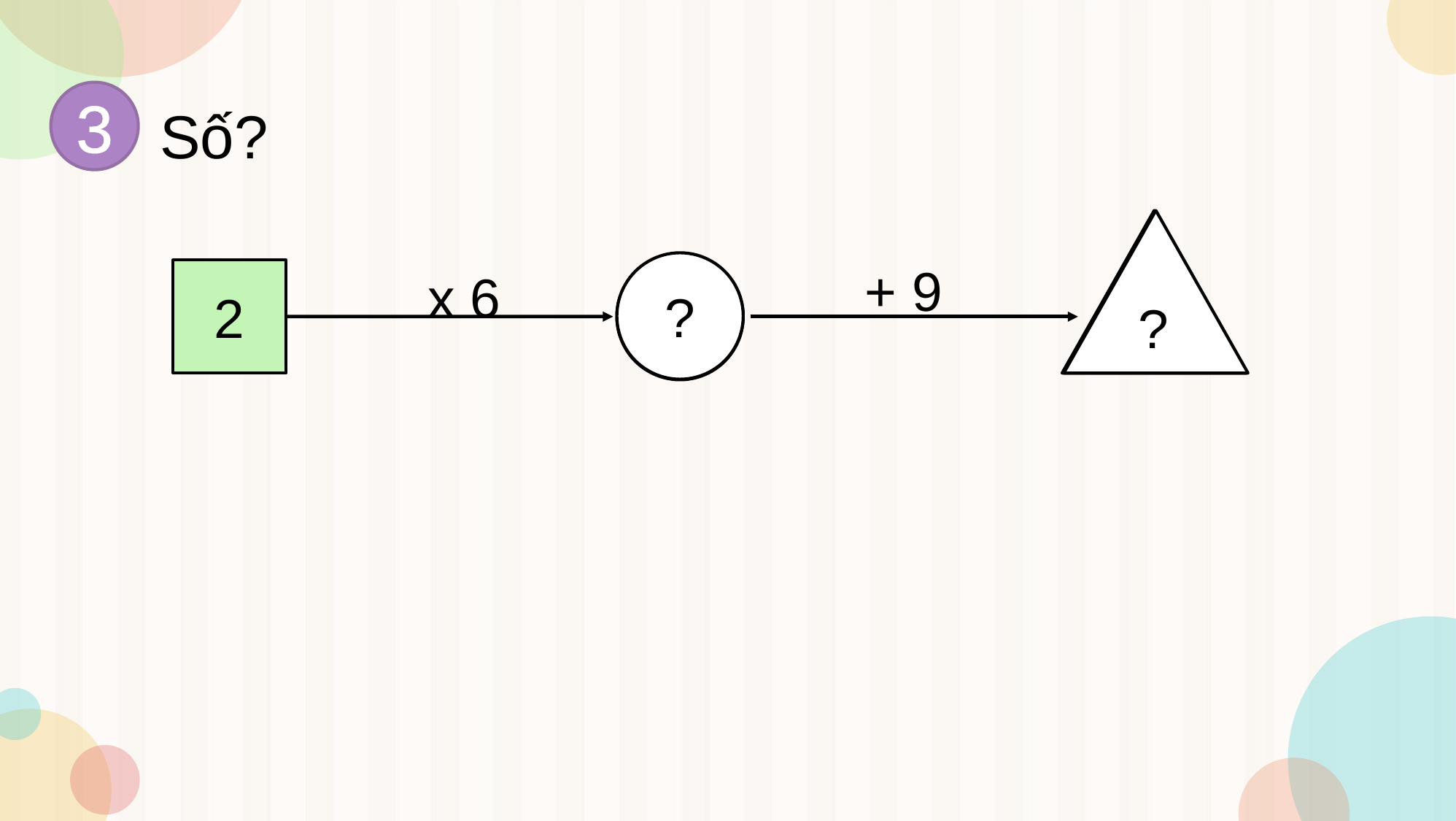

3

Số?

?
+ 9
x 6
?
12
21
2